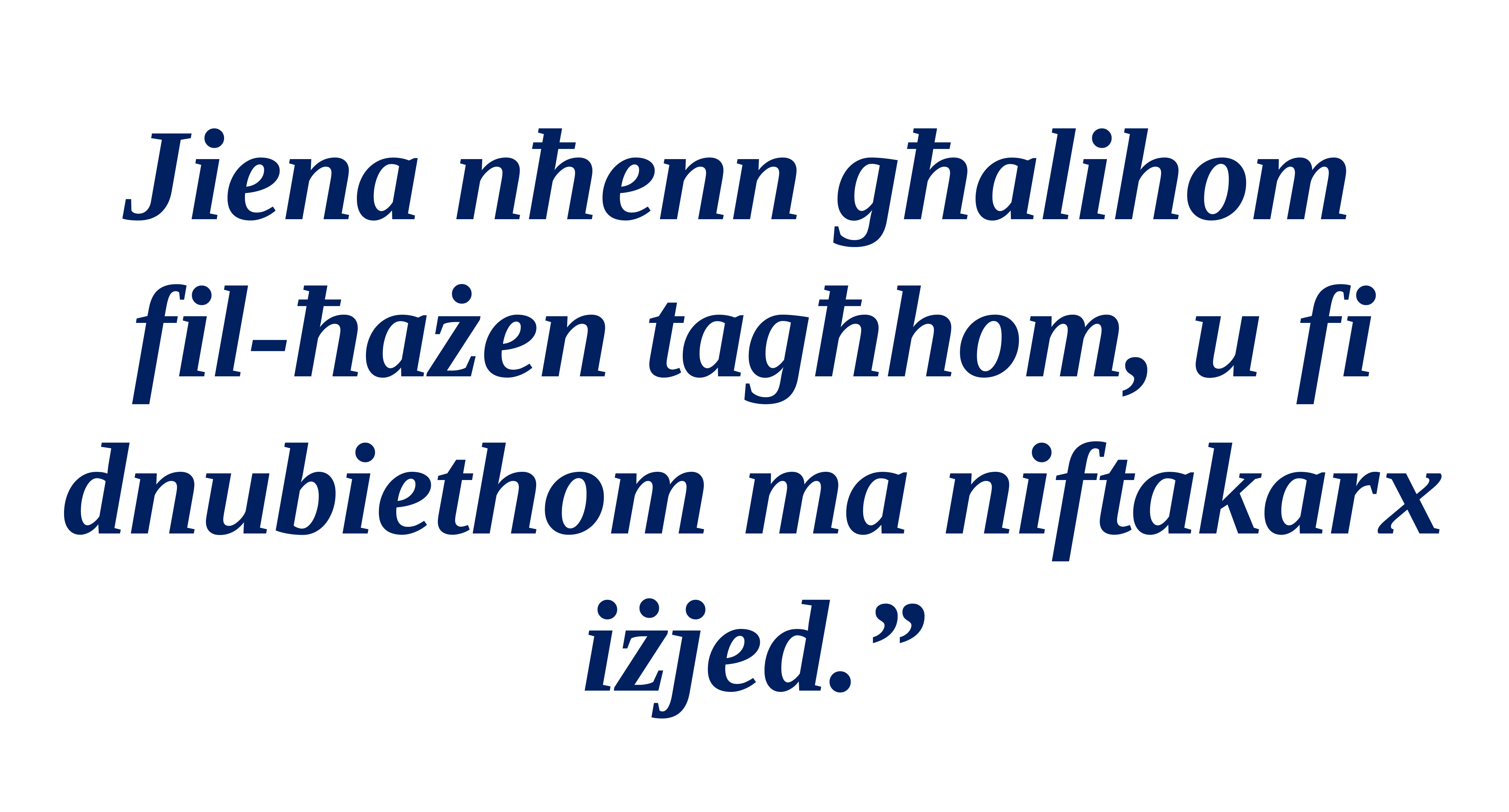

Jiena nħenn għalihom
fil-ħażen tagħhom, u fi dnubiethom ma niftakarx iżjed.”